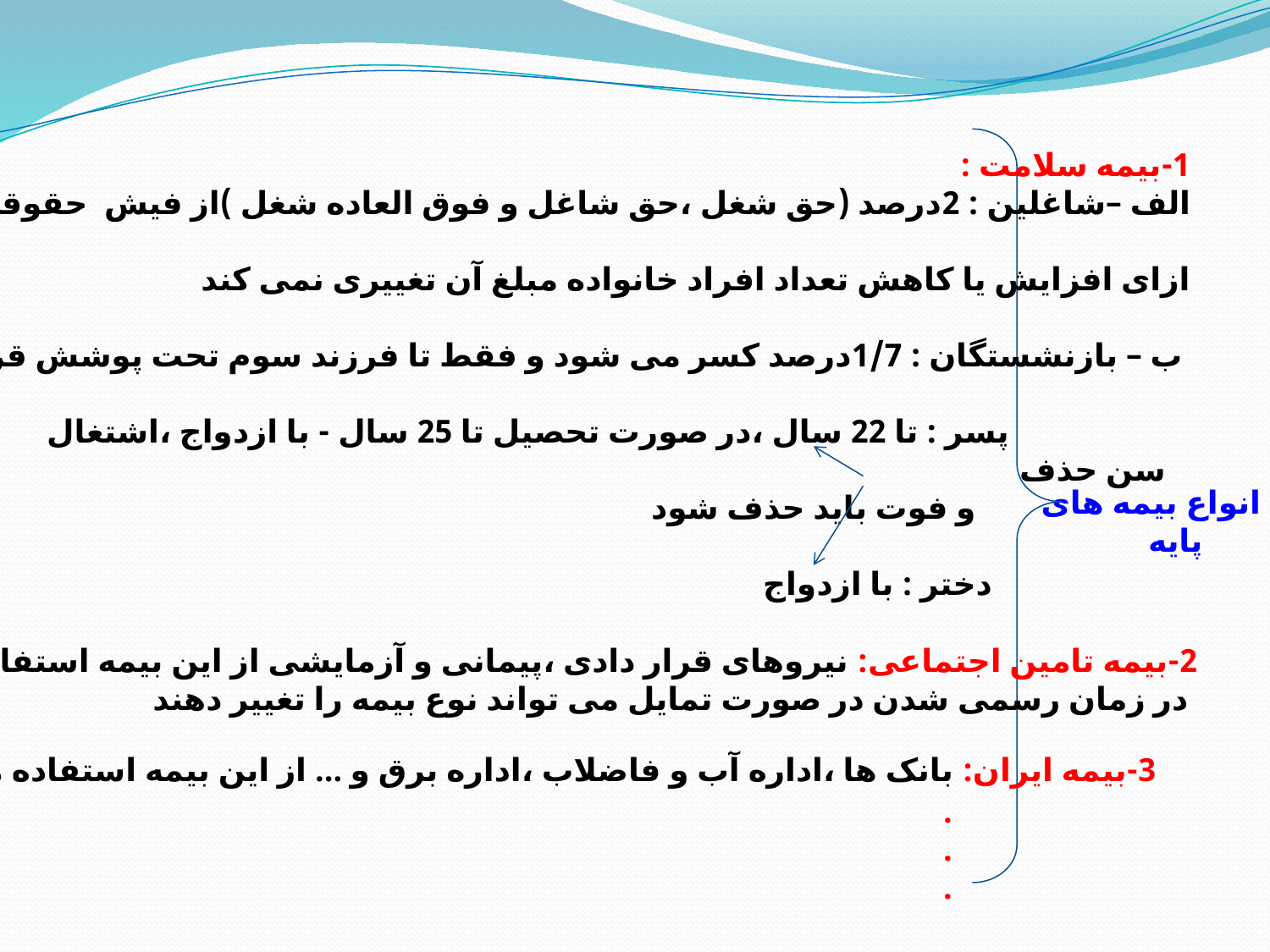

1-بیمه سلامت :
الف –شاغلین : 2درصد (حق شغل ،حق شاغل و فوق العاده شغل )از فیش  حقوقی کسر و به

ازای افزایش یا کاهش تعداد افراد خانواده مبلغ آن تغییری نمی کند

 ب – بازنشستگان : 1/7درصد کسر می شود و فقط تا فرزند سوم تحت پوشش قرار می گیرد

                      پسر : تا 22 سال ،در صورت تحصیل تا 25 سال - با ازدواج ،اشتغال
   سن حذف
                          و فوت باید حذف شود

                        دختر : با ازدواج

انواع بیمه های
       پایه
2-بیمه تامین اجتماعی: نیروهای قرار دادی ،پیمانی و آزمایشی از این بیمه استفاده کرده و
 در زمان رسمی شدن در صورت تمایل می تواند نوع بیمه را تغییر دهند
3-بیمه ایران: بانک ها ،اداره آب و فاضلاب ،اداره برق و ... از این بیمه استفاده می کنند
 .
 .
 .